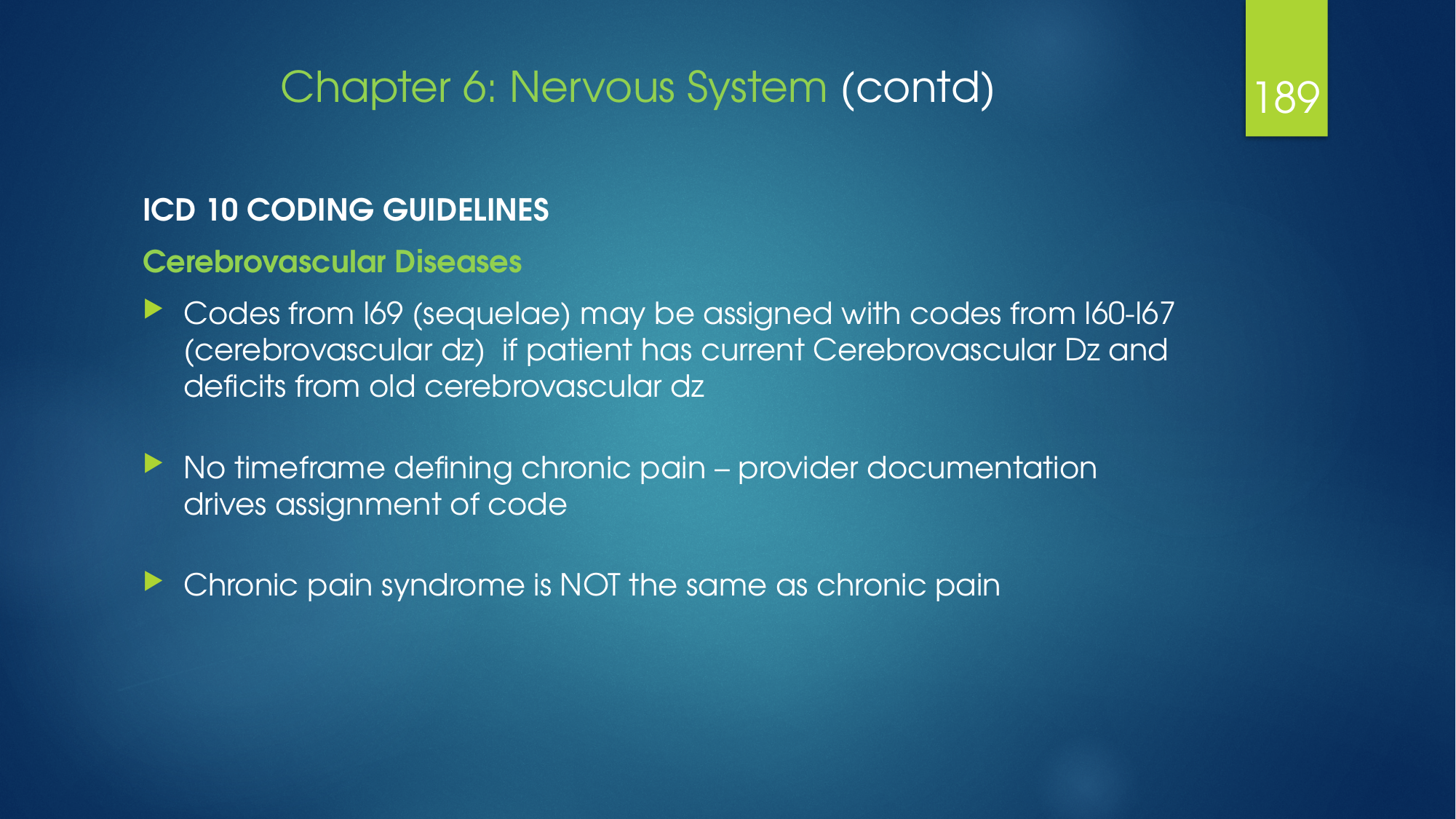

189
# Chapter 6: Nervous System (contd)
ICD 10 CODING GUIDELINES
Cerebrovascular Diseases
Codes from I69 (sequelae) may be assigned with codes from I60-I67 (cerebrovascular dz)  if patient has current Cerebrovascular Dz and deficits from old cerebrovascular dz

No timeframe defining chronic pain – provider documentation drives assignment of code

Chronic pain syndrome is NOT the same as chronic pain